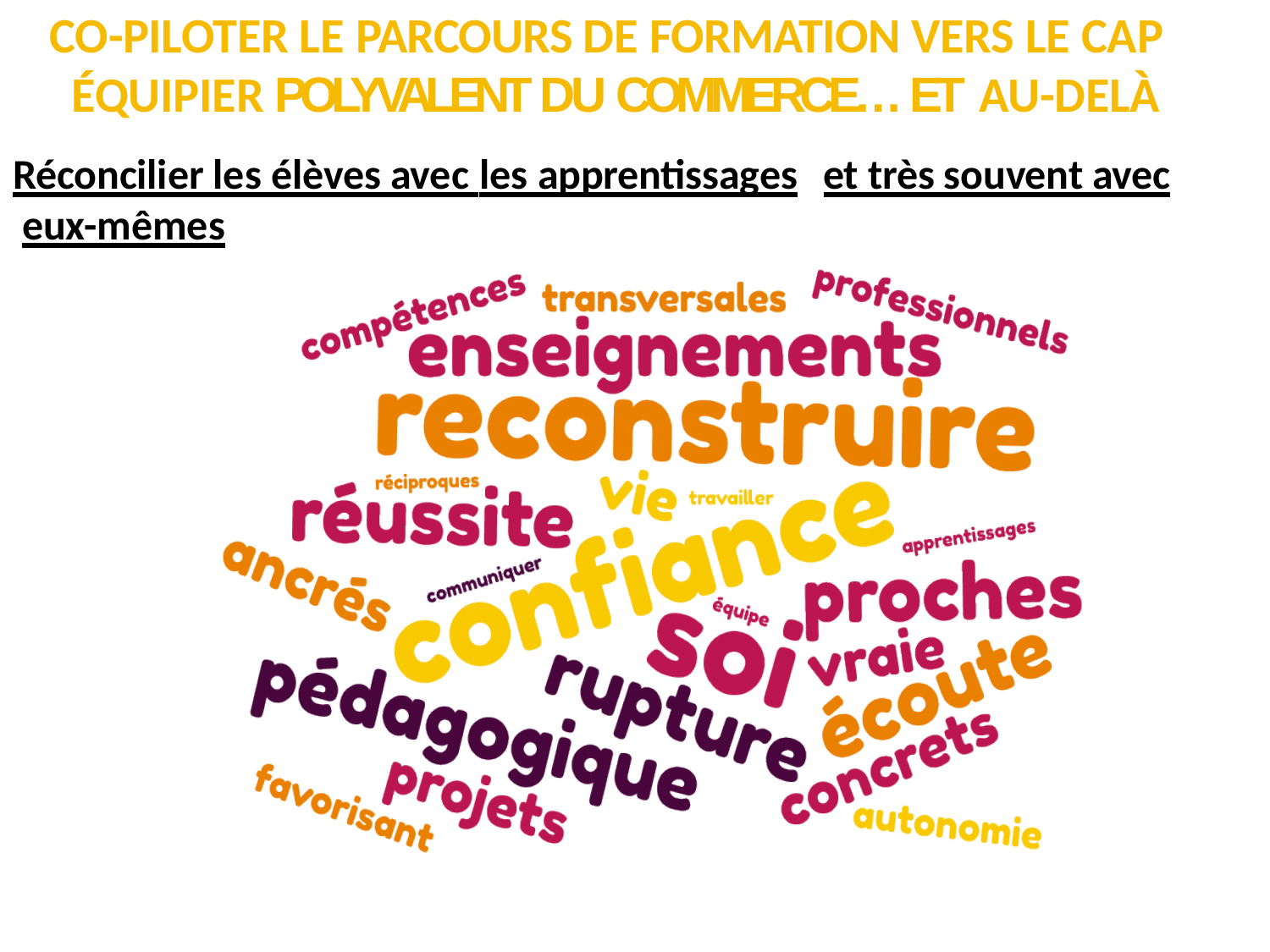

# CO-PILOTER LE PARCOURS DE FORMATION VERS LE CAP  ÉQUIPIER POLYVALENT DU COMMERCE… ET AU-DELÀ
Réconcilier les élèves avec les apprentissages	et très souvent avec  eux-mêmes